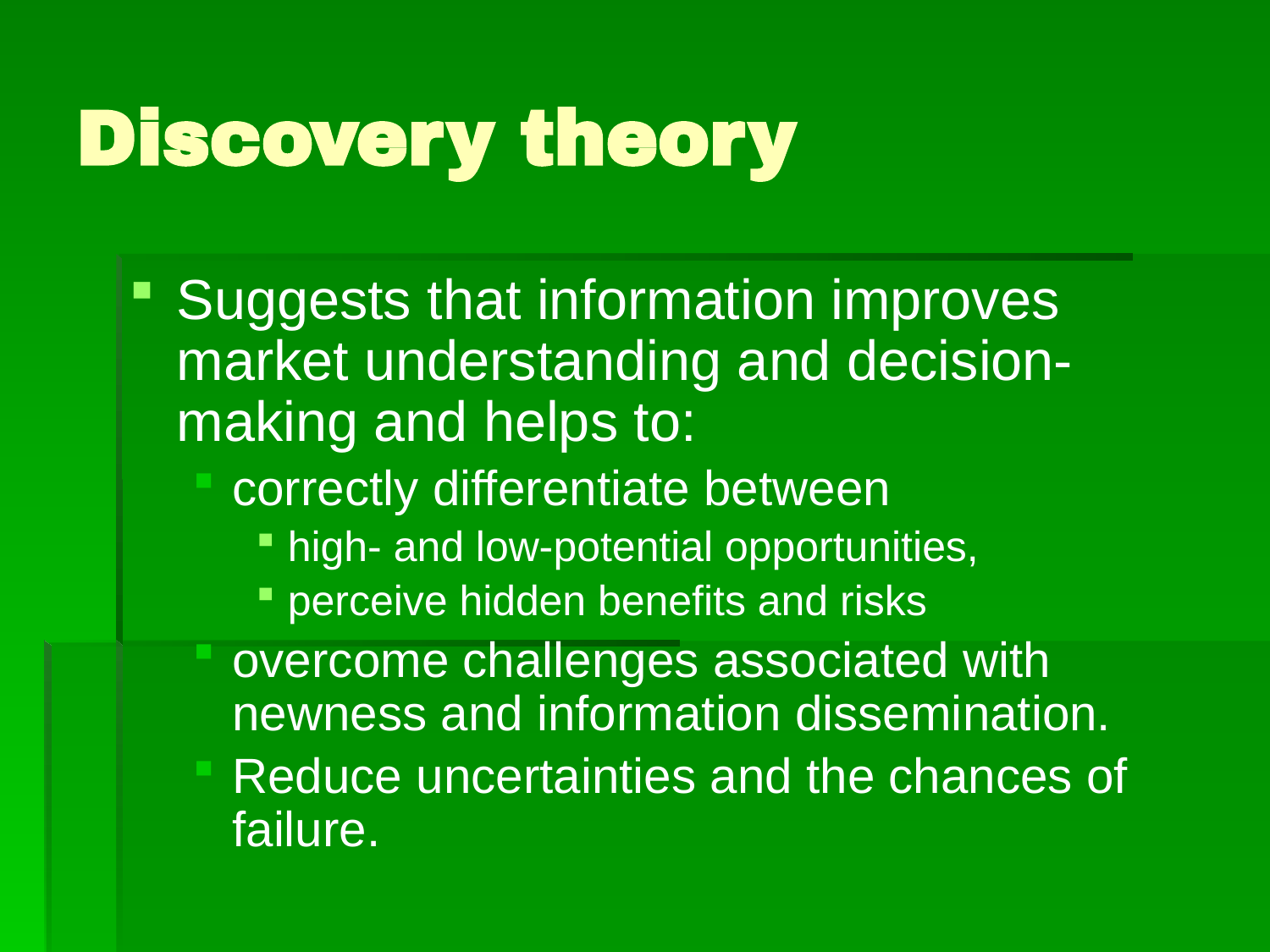

# Discovery theory
Suggests that information improves market understanding and decision-making and helps to:
correctly differentiate between
high- and low-potential opportunities,
perceive hidden benefits and risks
overcome challenges associated with newness and information dissemination.
Reduce uncertainties and the chances of failure.